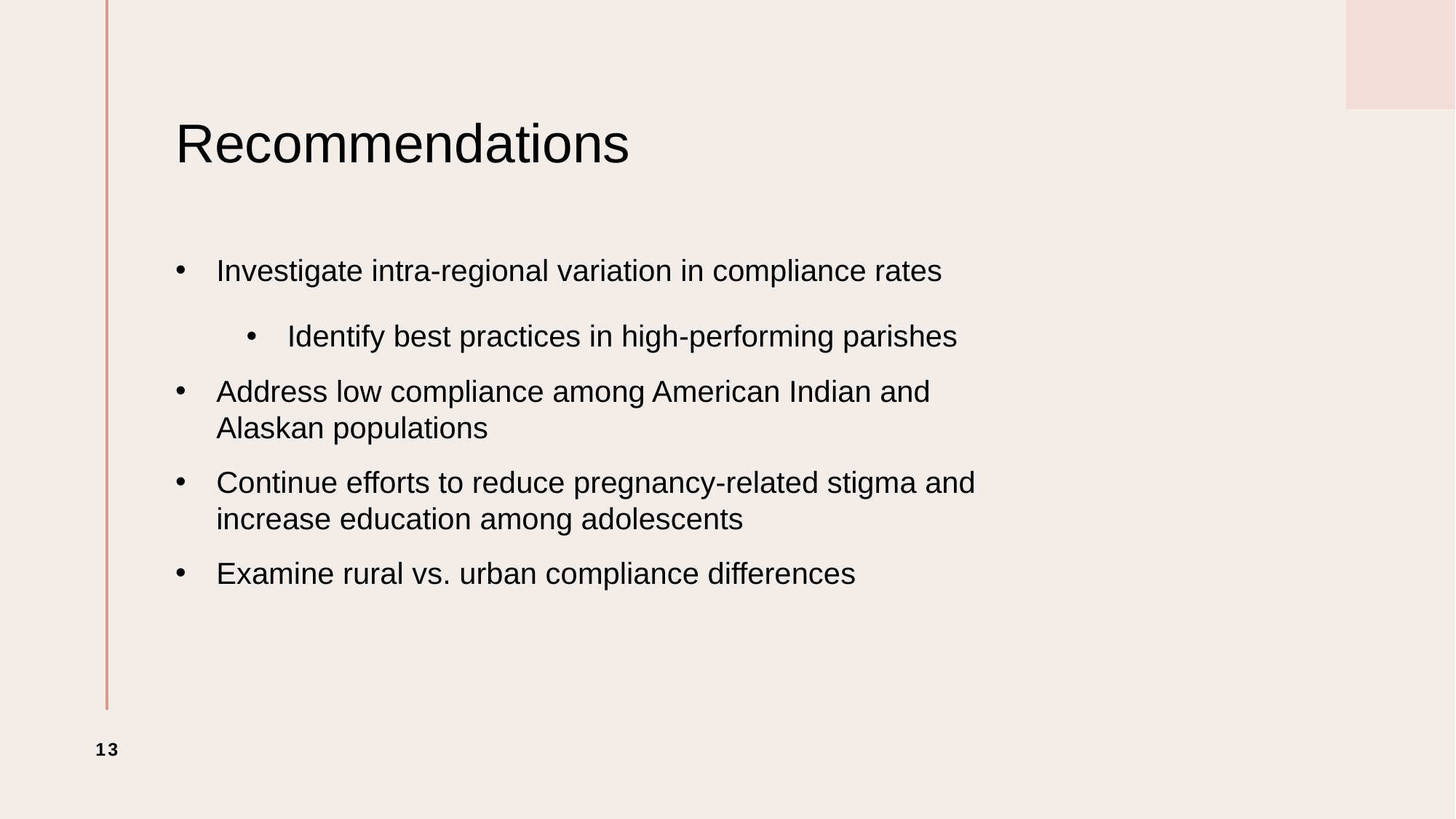

# Recommendations
Investigate intra-regional variation in compliance rates
Identify best practices in high-performing parishes
Address low compliance among American Indian and Alaskan populations
Continue efforts to reduce pregnancy-related stigma and increase education among adolescents
Examine rural vs. urban compliance differences
13